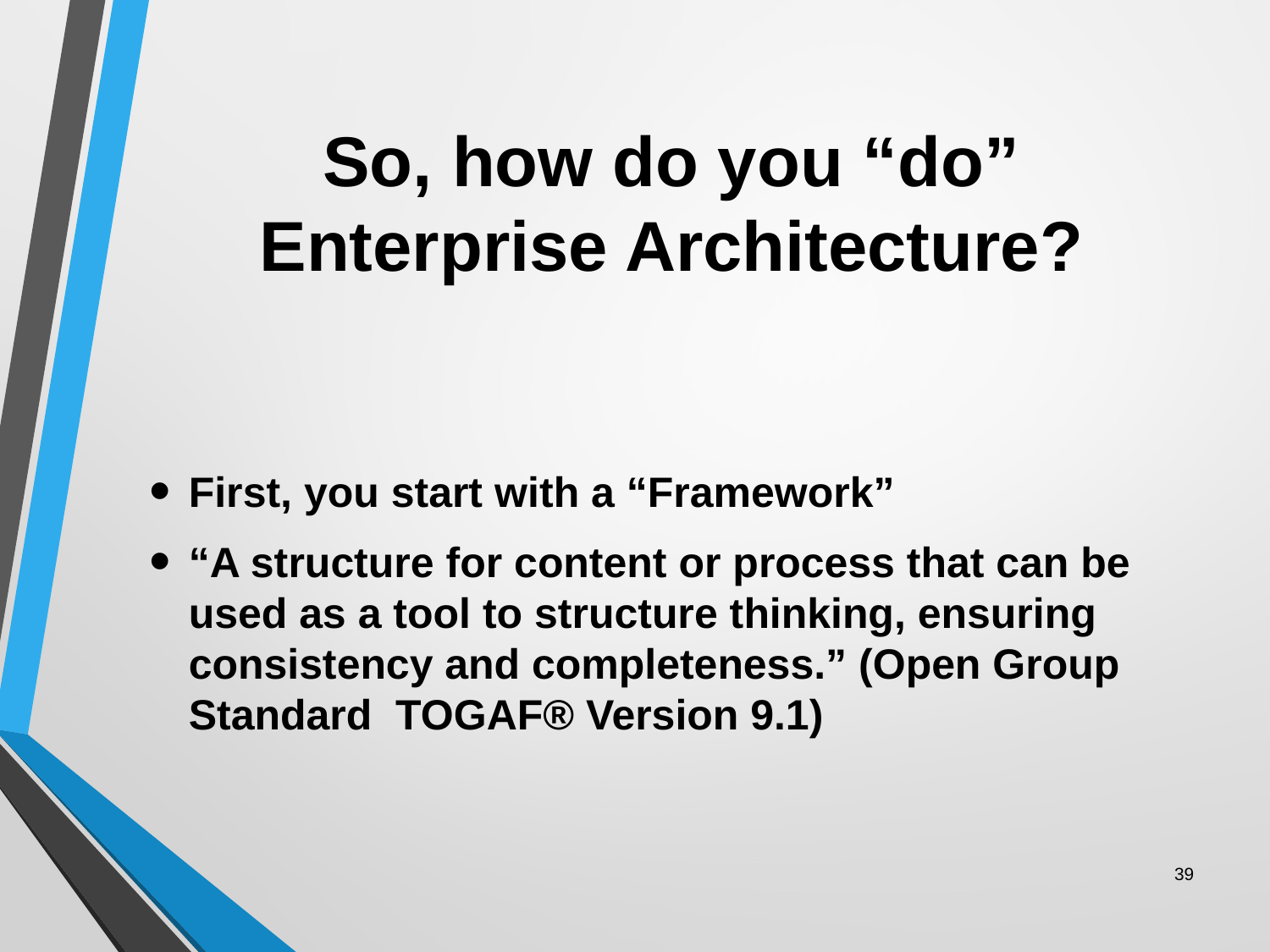

# So, how do you “do” Enterprise Architecture?
First, you start with a “Framework”
“A structure for content or process that can be used as a tool to structure thinking, ensuring consistency and completeness.” (Open Group Standard  TOGAF® Version 9.1)
39